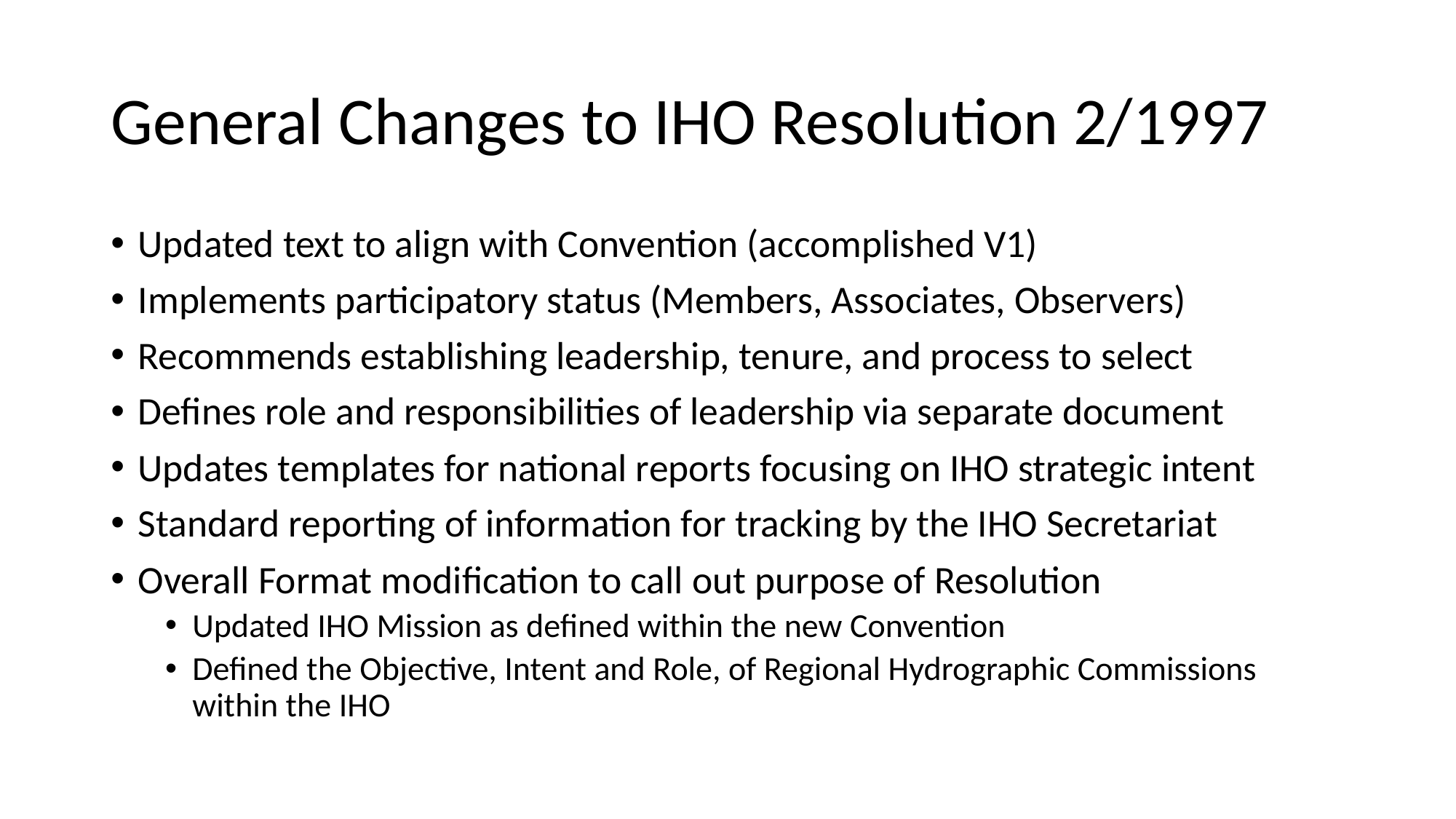

# General Changes to IHO Resolution 2/1997
Updated text to align with Convention (accomplished V1)
Implements participatory status (Members, Associates, Observers)
Recommends establishing leadership, tenure, and process to select
Defines role and responsibilities of leadership via separate document
Updates templates for national reports focusing on IHO strategic intent
Standard reporting of information for tracking by the IHO Secretariat
Overall Format modification to call out purpose of Resolution
Updated IHO Mission as defined within the new Convention
Defined the Objective, Intent and Role, of Regional Hydrographic Commissions within the IHO